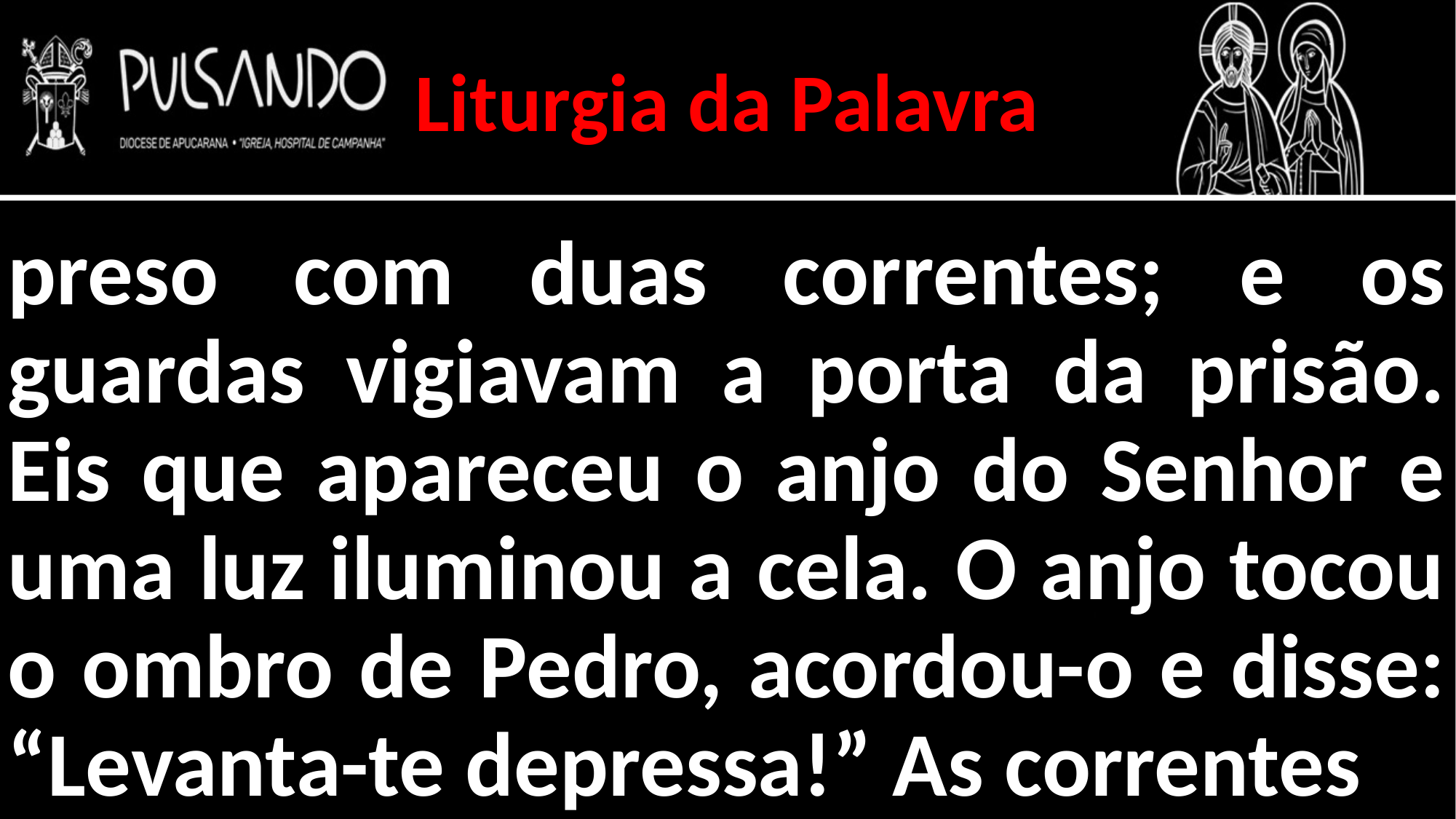

Liturgia da Palavra
preso com duas correntes; e os guardas vigiavam a porta da prisão. Eis que apareceu o anjo do Senhor e uma luz iluminou a cela. O anjo tocou o ombro de Pedro, acordou-o e disse: “Levanta-te depressa!” As correntes